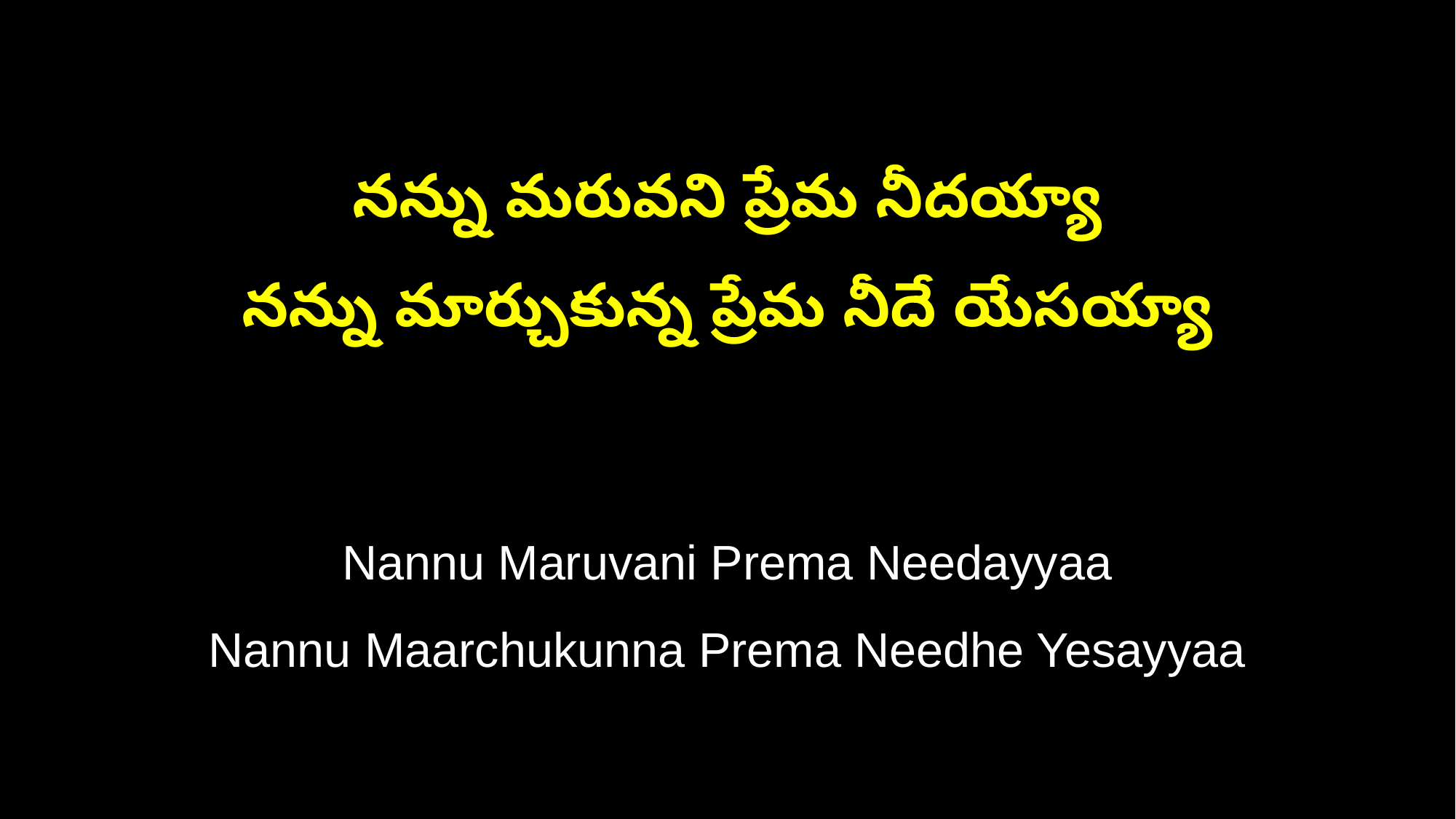

నన్ను మరువని ప్రేమ నీదయ్యా
నన్ను మార్చుకున్న ప్రేమ నీదే యేసయ్యా
Nannu Maruvani Prema Needayyaa
Nannu Maarchukunna Prema Needhe Yesayyaa